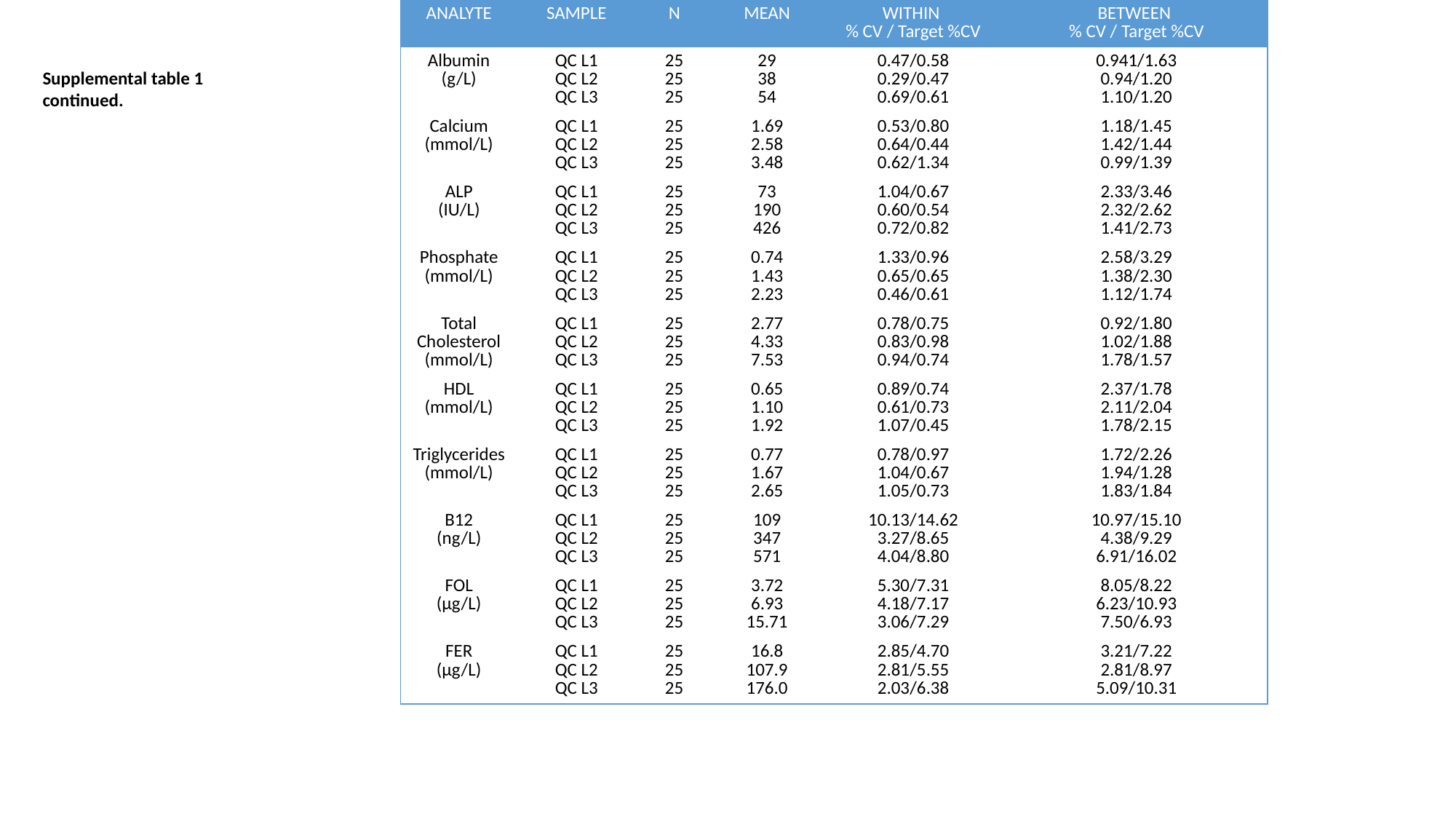

| ANALYTE | SAMPLE | N | MEAN | WITHIN % CV / Target %CV | BETWEEN % CV / Target %CV |
| --- | --- | --- | --- | --- | --- |
| Albumin (g/L) | QC L1 QC L2 QC L3 | 25 25 25 | 29 38 54 | 0.47/0.58 0.29/0.47 0.69/0.61 | 0.941/1.63 0.94/1.20 1.10/1.20 |
| Calcium (mmol/L) | QC L1 QC L2 QC L3 | 25 25 25 | 1.69 2.58 3.48 | 0.53/0.80 0.64/0.44 0.62/1.34 | 1.18/1.45 1.42/1.44 0.99/1.39 |
| ALP (IU/L) | QC L1 QC L2 QC L3 | 25 25 25 | 73 190 426 | 1.04/0.67 0.60/0.54 0.72/0.82 | 2.33/3.46 2.32/2.62 1.41/2.73 |
| Phosphate (mmol/L) | QC L1 QC L2 QC L3 | 25 25 25 | 0.74 1.43 2.23 | 1.33/0.96 0.65/0.65 0.46/0.61 | 2.58/3.29 1.38/2.30 1.12/1.74 |
| Total Cholesterol (mmol/L) | QC L1 QC L2 QC L3 | 25 25 25 | 2.77 4.33 7.53 | 0.78/0.75 0.83/0.98 0.94/0.74 | 0.92/1.80 1.02/1.88 1.78/1.57 |
| HDL (mmol/L) | QC L1 QC L2 QC L3 | 25 25 25 | 0.65 1.10 1.92 | 0.89/0.74 0.61/0.73 1.07/0.45 | 2.37/1.78 2.11/2.04 1.78/2.15 |
| Triglycerides (mmol/L) | QC L1 QC L2 QC L3 | 25 25 25 | 0.77 1.67 2.65 | 0.78/0.97 1.04/0.67 1.05/0.73 | 1.72/2.26 1.94/1.28 1.83/1.84 |
| B12 (ng/L) | QC L1 QC L2 QC L3 | 25 25 25 | 109 347 571 | 10.13/14.62 3.27/8.65 4.04/8.80 | 10.97/15.10 4.38/9.29 6.91/16.02 |
| FOL (µg/L) | QC L1 QC L2 QC L3 | 25 25 25 | 3.72 6.93 15.71 | 5.30/7.31 4.18/7.17 3.06/7.29 | 8.05/8.22 6.23/10.93 7.50/6.93 |
| FER (µg/L) | QC L1 QC L2 QC L3 | 25 25 25 | 16.8 107.9 176.0 | 2.85/4.70 2.81/5.55 2.03/6.38 | 3.21/7.22 2.81/8.97 5.09/10.31 |
Supplemental table 1 continued.